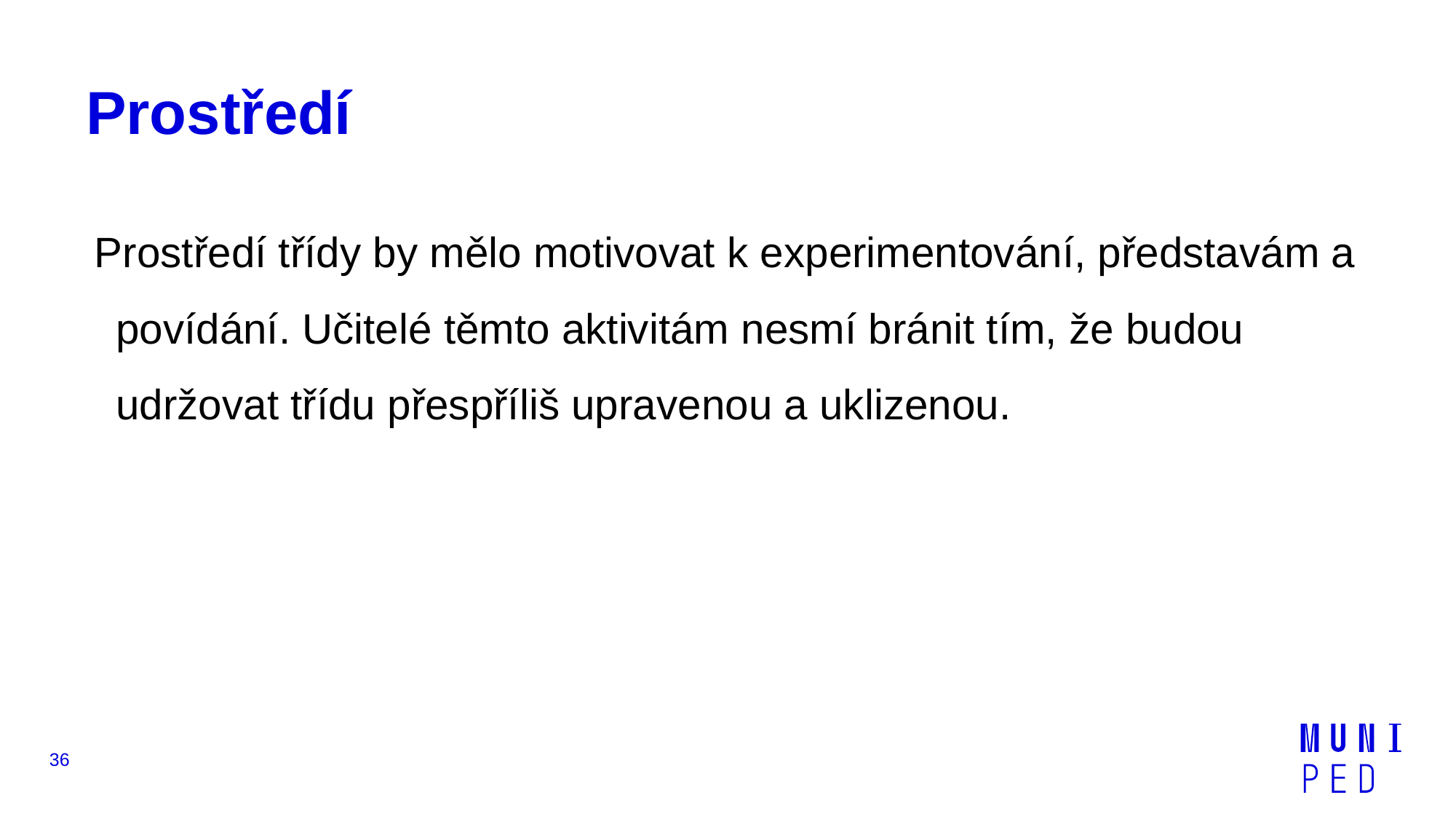

# Prostředí
Prostředí třídy by mělo motivovat k experimentování, představám a povídání. Učitelé těmto aktivitám nesmí bránit tím, že budou udržovat třídu přespříliš upravenou a uklizenou.

36